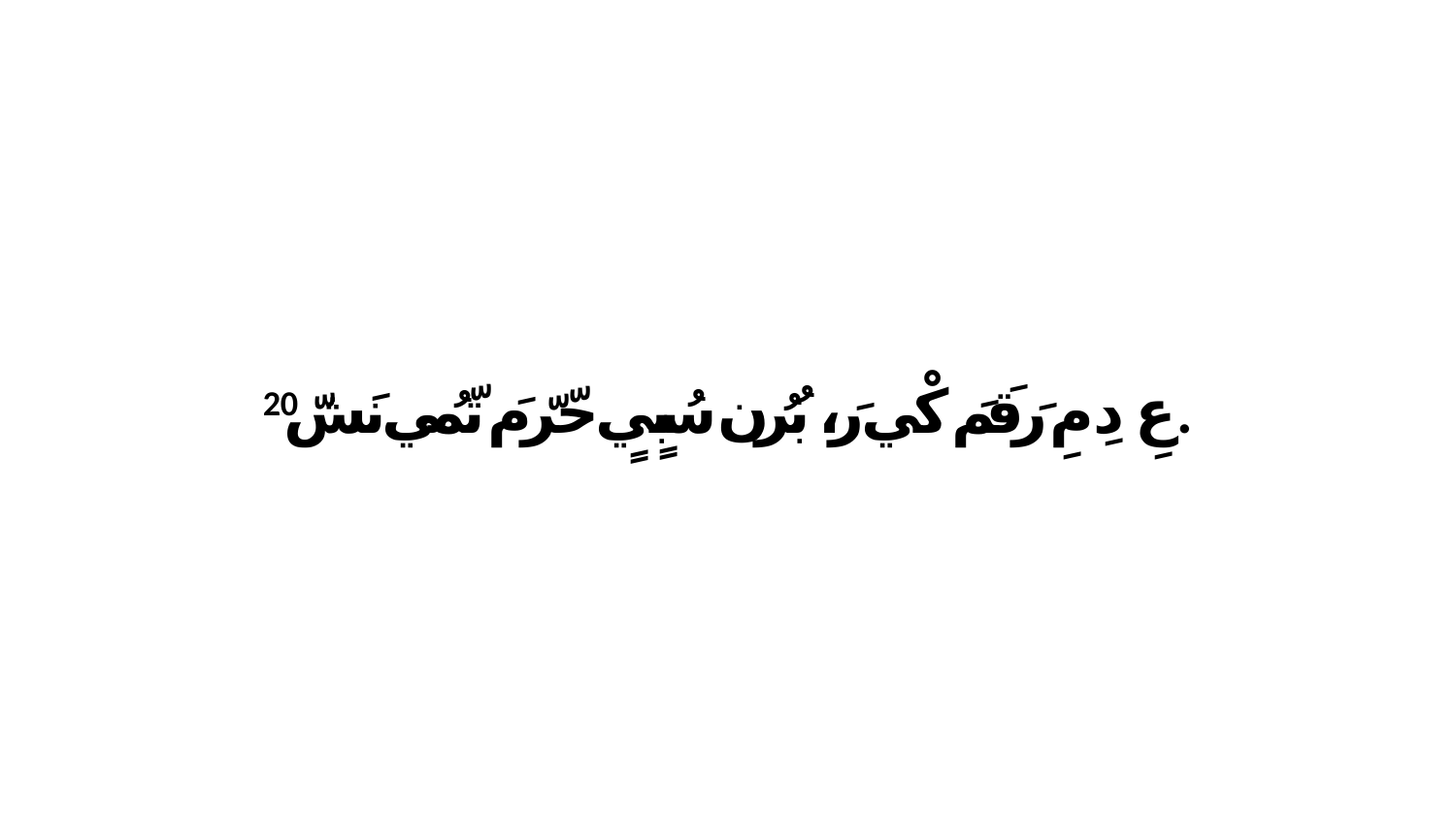

20 عِ دِ مِ رَقَمَ كْي رَ، بُرُن سُبٍيٍ حّرّ مَ تّمُي نَشّ.